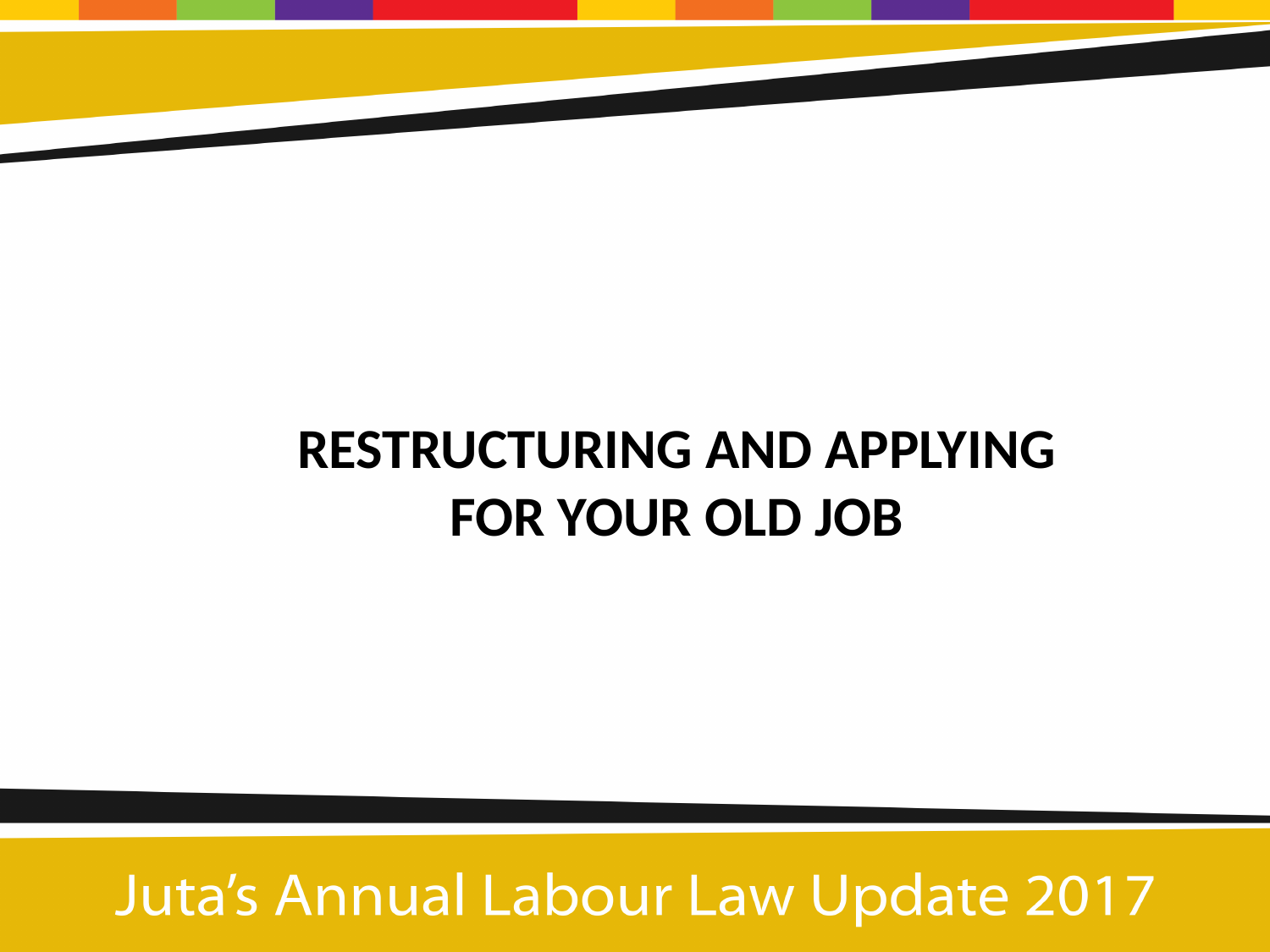

RESTRUCTURING AND APPLYING FOR YOUR OLD JOB